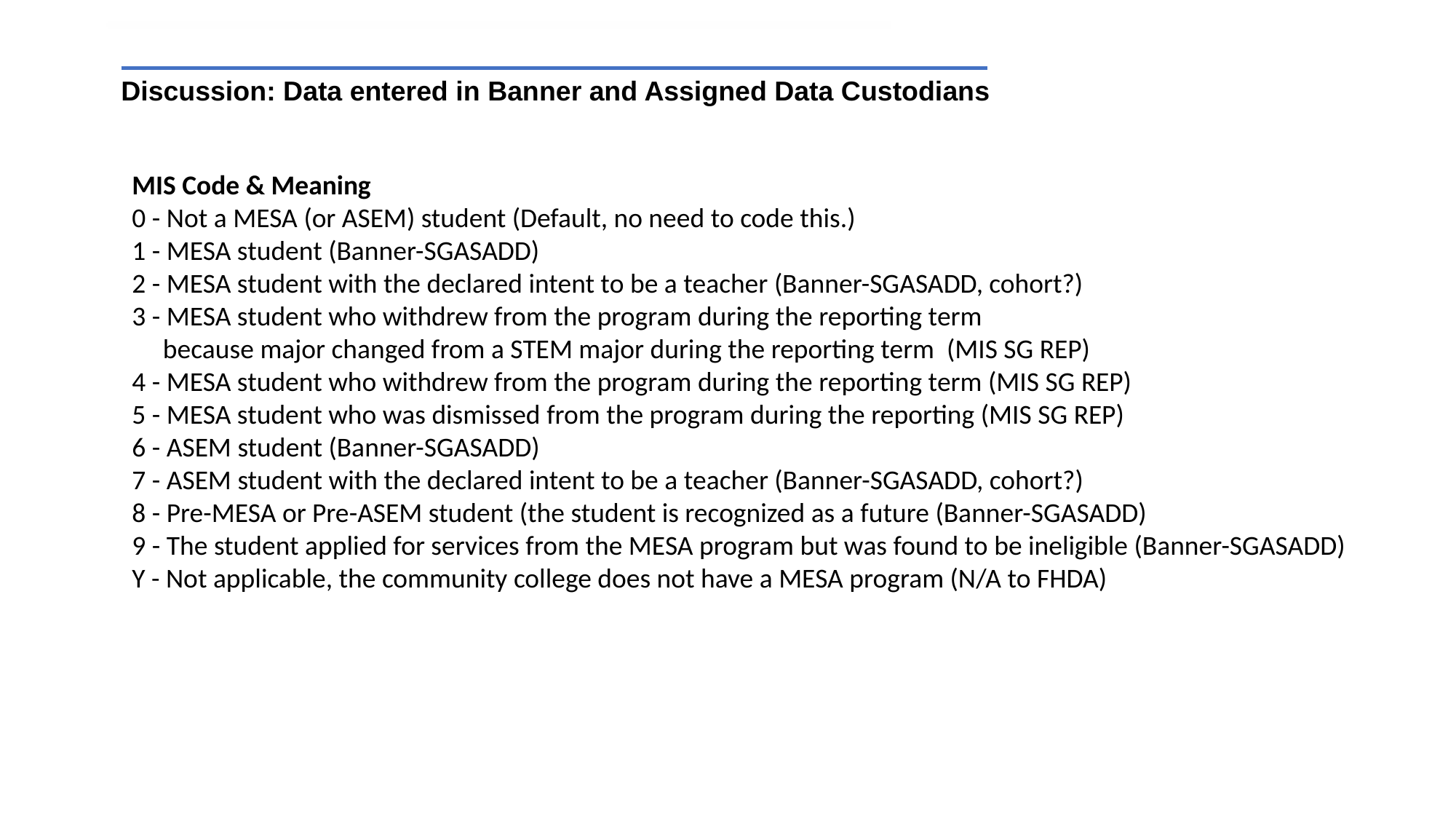

Discussion: Data entered in Banner and Assigned Data Custodians
MIS Code & Meaning
0 - Not a MESA (or ASEM) student (Default, no need to code this.)
1 - MESA student (Banner-SGASADD)
2 - MESA student with the declared intent to be a teacher (Banner-SGASADD, cohort?)
3 - MESA student who withdrew from the program during the reporting term
     because major changed from a STEM major during the reporting term  (MIS SG REP)
4 - MESA student who withdrew from the program during the reporting term (MIS SG REP)
5 - MESA student who was dismissed from the program during the reporting (MIS SG REP)
6 - ASEM student (Banner-SGASADD)
7 - ASEM student with the declared intent to be a teacher (Banner-SGASADD, cohort?)
8 - Pre-MESA or Pre-ASEM student (the student is recognized as a future (Banner-SGASADD)
9 - The student applied for services from the MESA program but was found to be ineligible (Banner-SGASADD)
Y - Not applicable, the community college does not have a MESA program (N/A to FHDA)